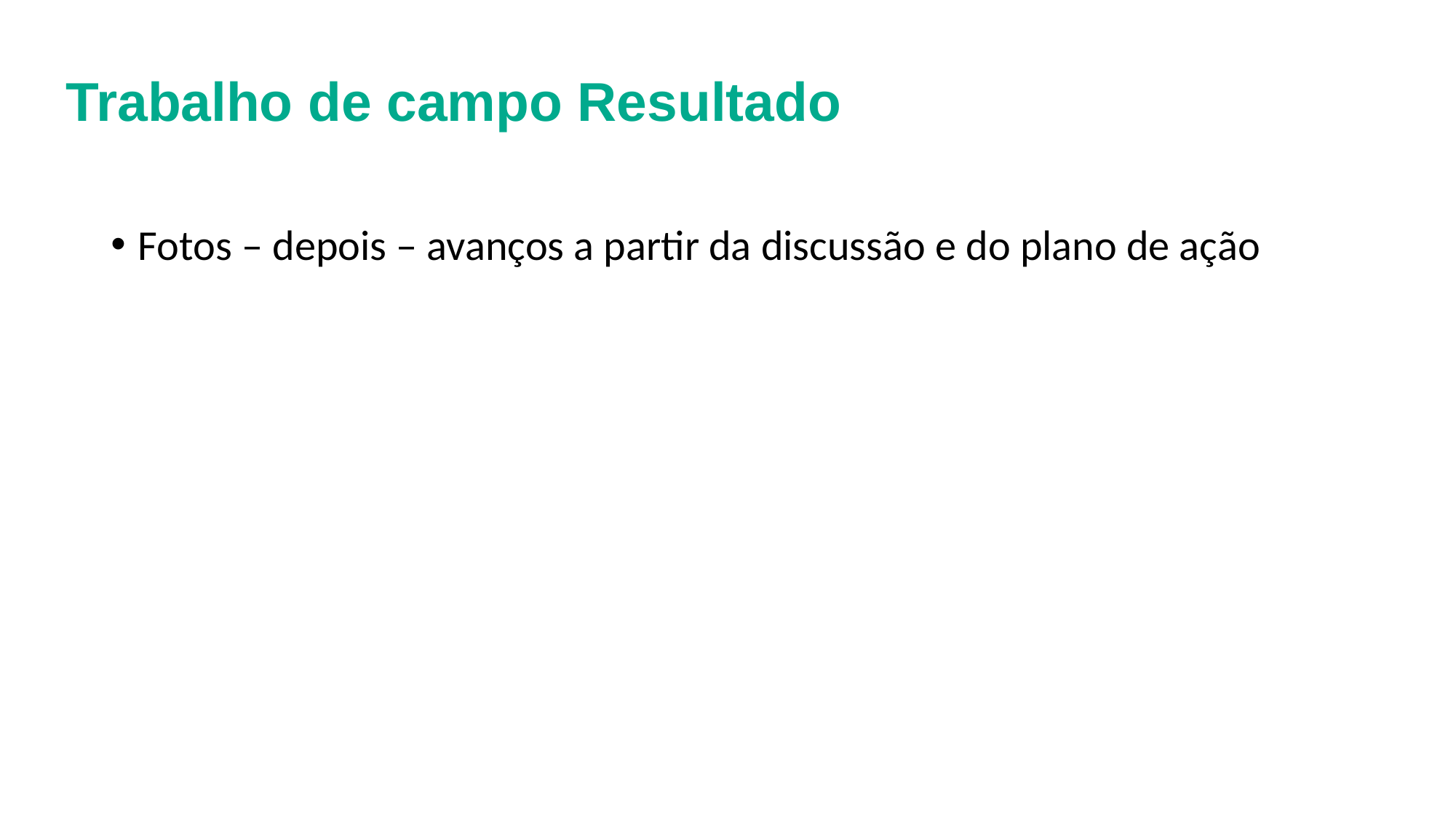

Trabalho de campo Resultado
Fotos – depois – avanços a partir da discussão e do plano de ação